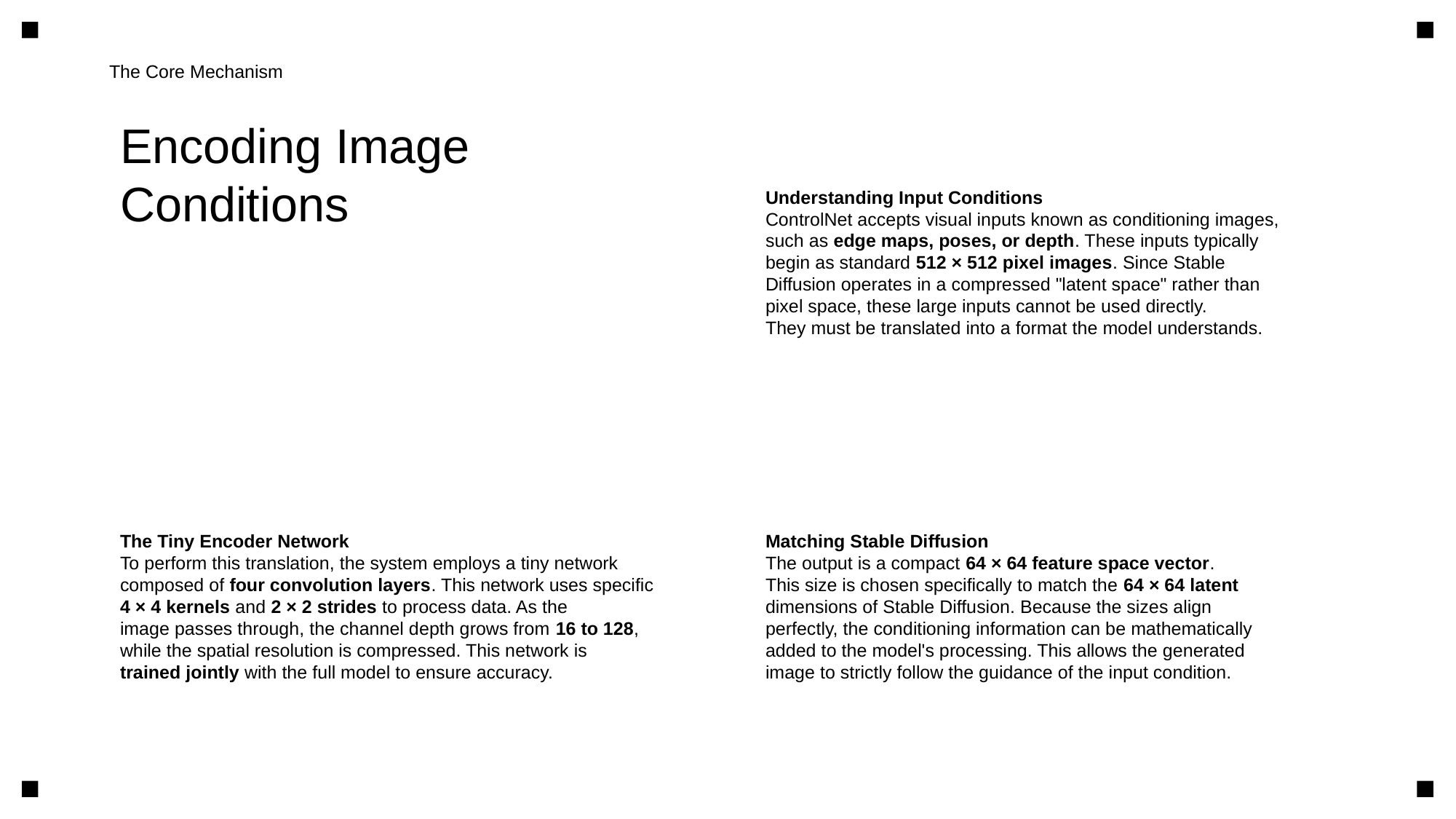

The Core Mechanism
Encoding Image Conditions
Understanding Input Conditions
ControlNet accepts visual inputs known as conditioning images,
such as edge maps, poses, or depth. These inputs typically
begin as standard 512 × 512 pixel images. Since Stable
Diffusion operates in a compressed "latent space" rather than
pixel space, these large inputs cannot be used directly.
They must be translated into a format the model understands.
The Tiny Encoder Network
To perform this translation, the system employs a tiny network
composed of four convolution layers. This network uses specific
4 × 4 kernels and 2 × 2 strides to process data. As the
image passes through, the channel depth grows from 16 to 128,
while the spatial resolution is compressed. This network is
trained jointly with the full model to ensure accuracy.
Matching Stable Diffusion
The output is a compact 64 × 64 feature space vector.
This size is chosen specifically to match the 64 × 64 latent
dimensions of Stable Diffusion. Because the sizes align
perfectly, the conditioning information can be mathematically
added to the model's processing. This allows the generated
image to strictly follow the guidance of the input condition.